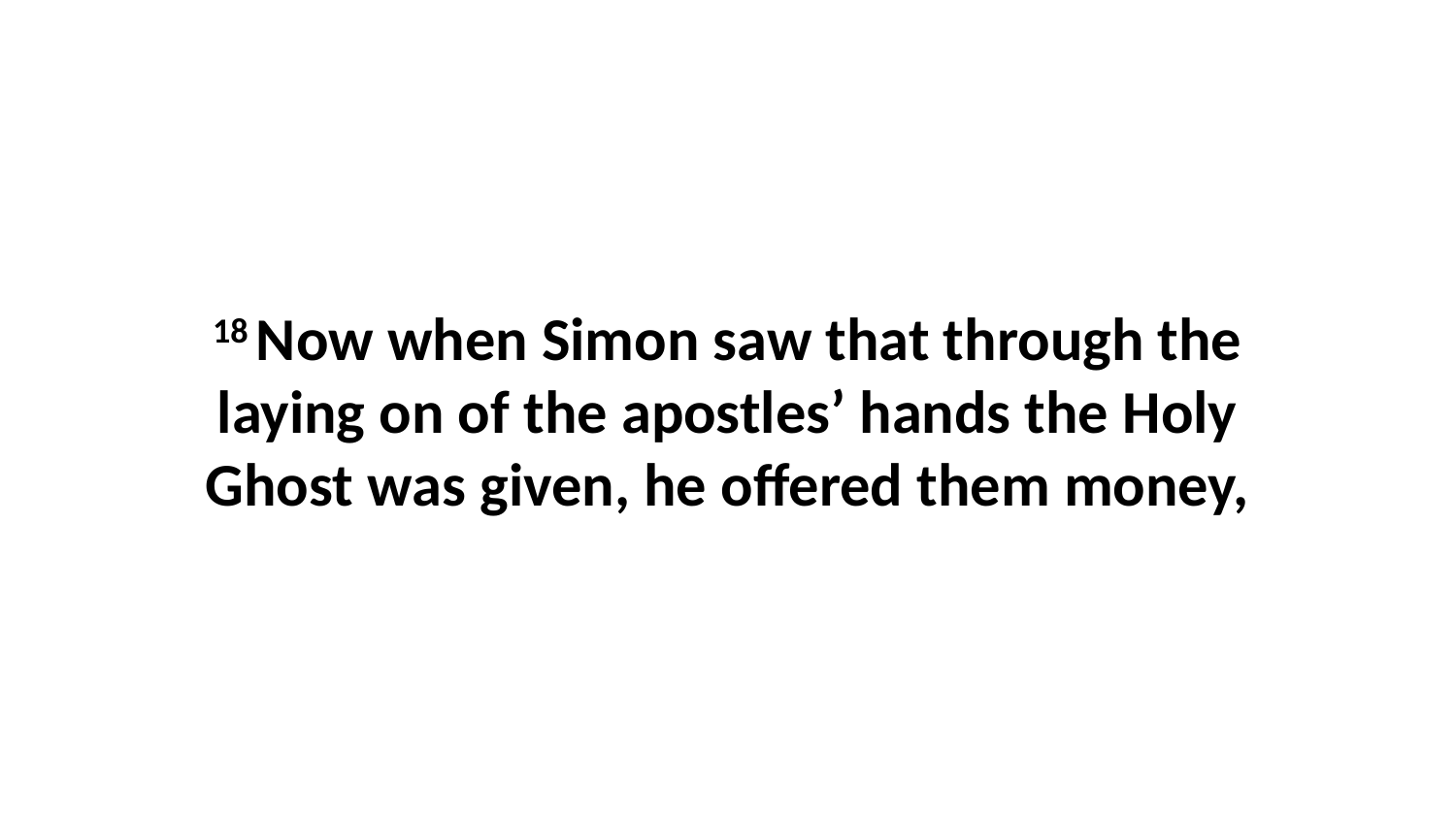

18 Now when Simon saw that through the laying on of the apostles’ hands the Holy Ghost was given, he offered them money,